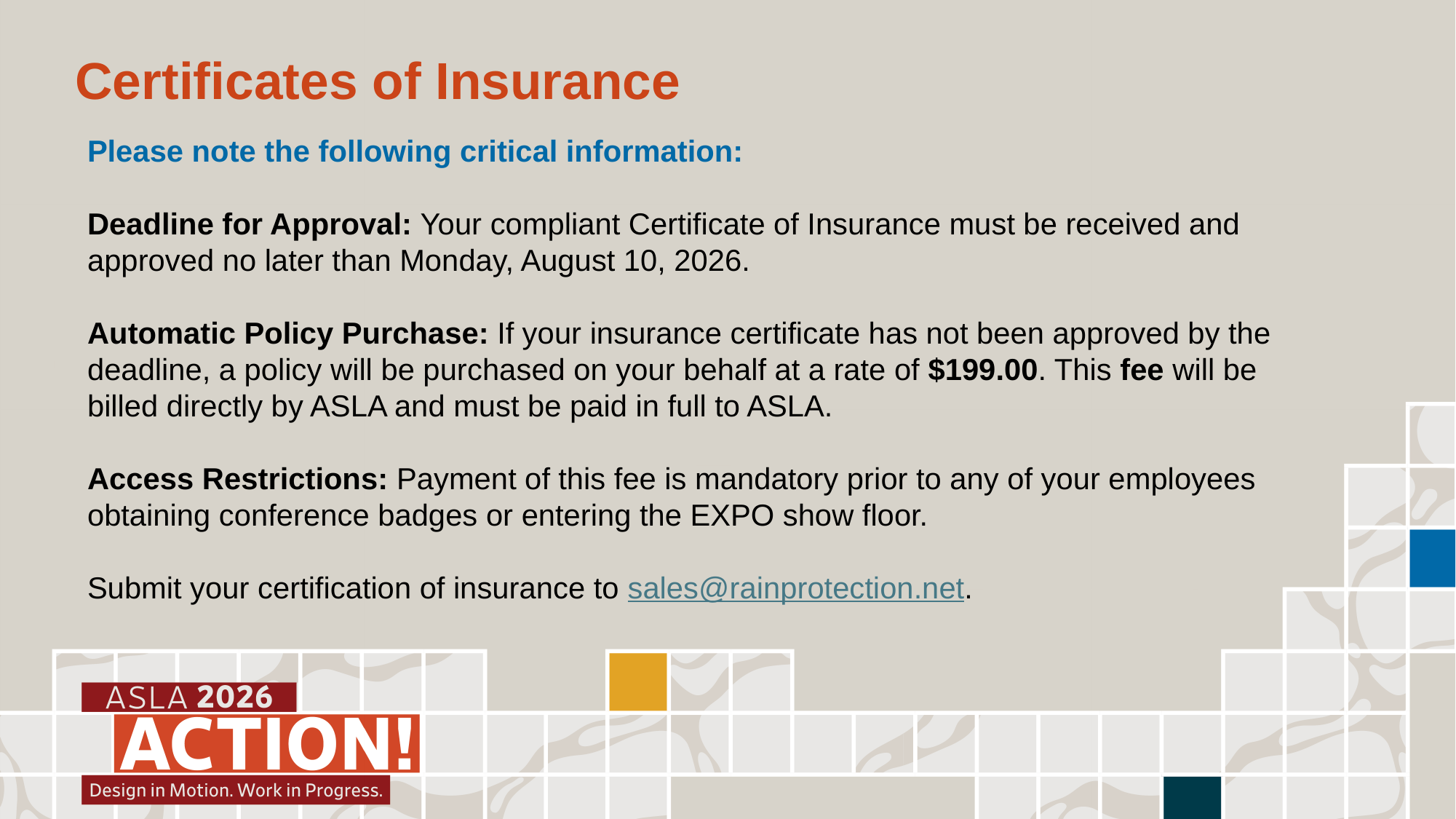

Certificates of Insurance
Please note the following critical information:

Deadline for Approval: Your compliant Certificate of Insurance must be received and approved no later than Monday, August 10, 2026.

Automatic Policy Purchase: If your insurance certificate has not been approved by the deadline, a policy will be purchased on your behalf at a rate of $199.00. This fee will be billed directly by ASLA and must be paid in full to ASLA.

Access Restrictions: Payment of this fee is mandatory prior to any of your employees obtaining conference badges or entering the EXPO show floor.

Submit your certification of insurance to sales@rainprotection.net.